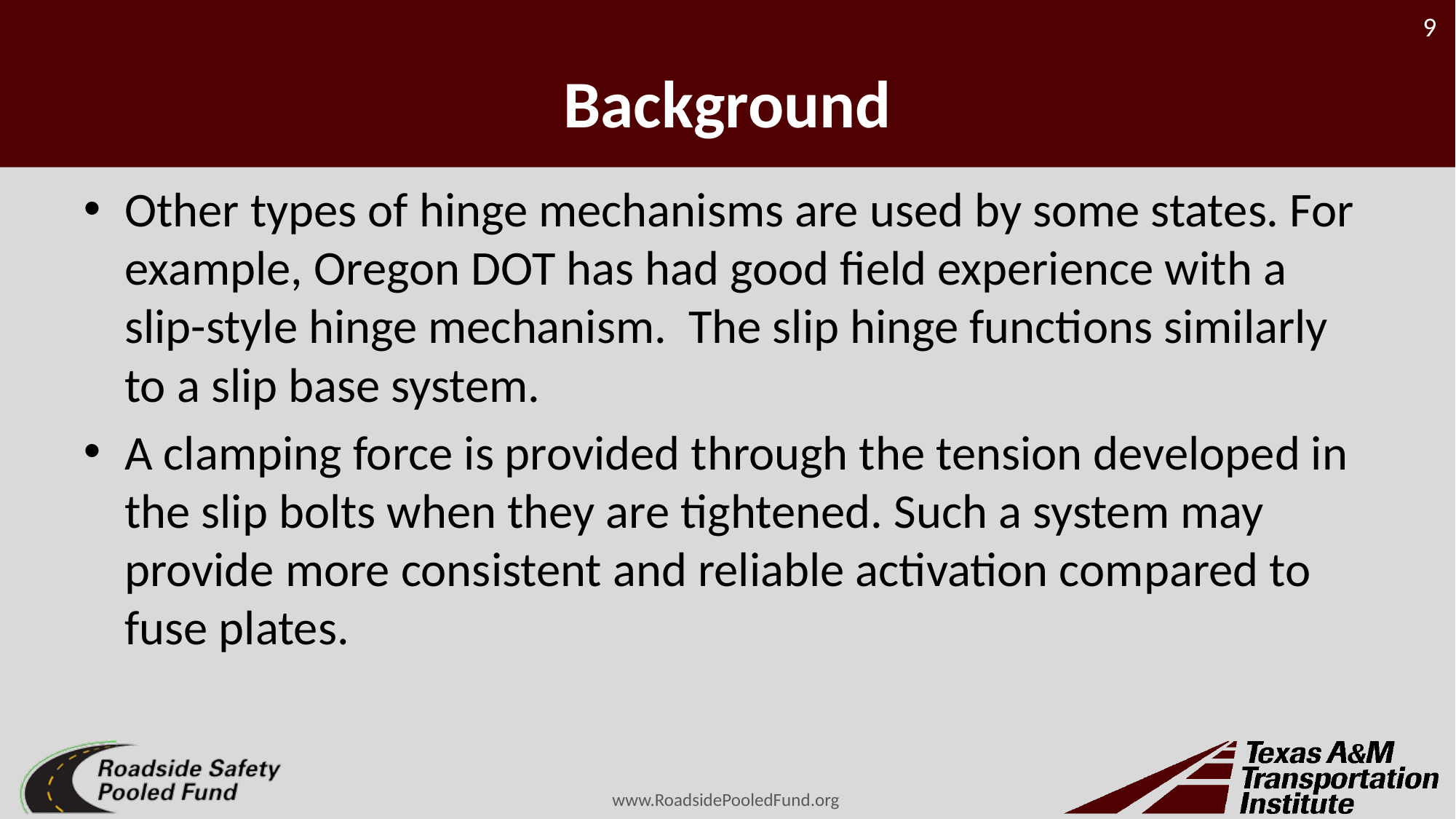

# Background
Other types of hinge mechanisms are used by some states. For example, Oregon DOT has had good field experience with a slip-style hinge mechanism.  The slip hinge functions similarly to a slip base system.
A clamping force is provided through the tension developed in the slip bolts when they are tightened. Such a system may provide more consistent and reliable activation compared to fuse plates.